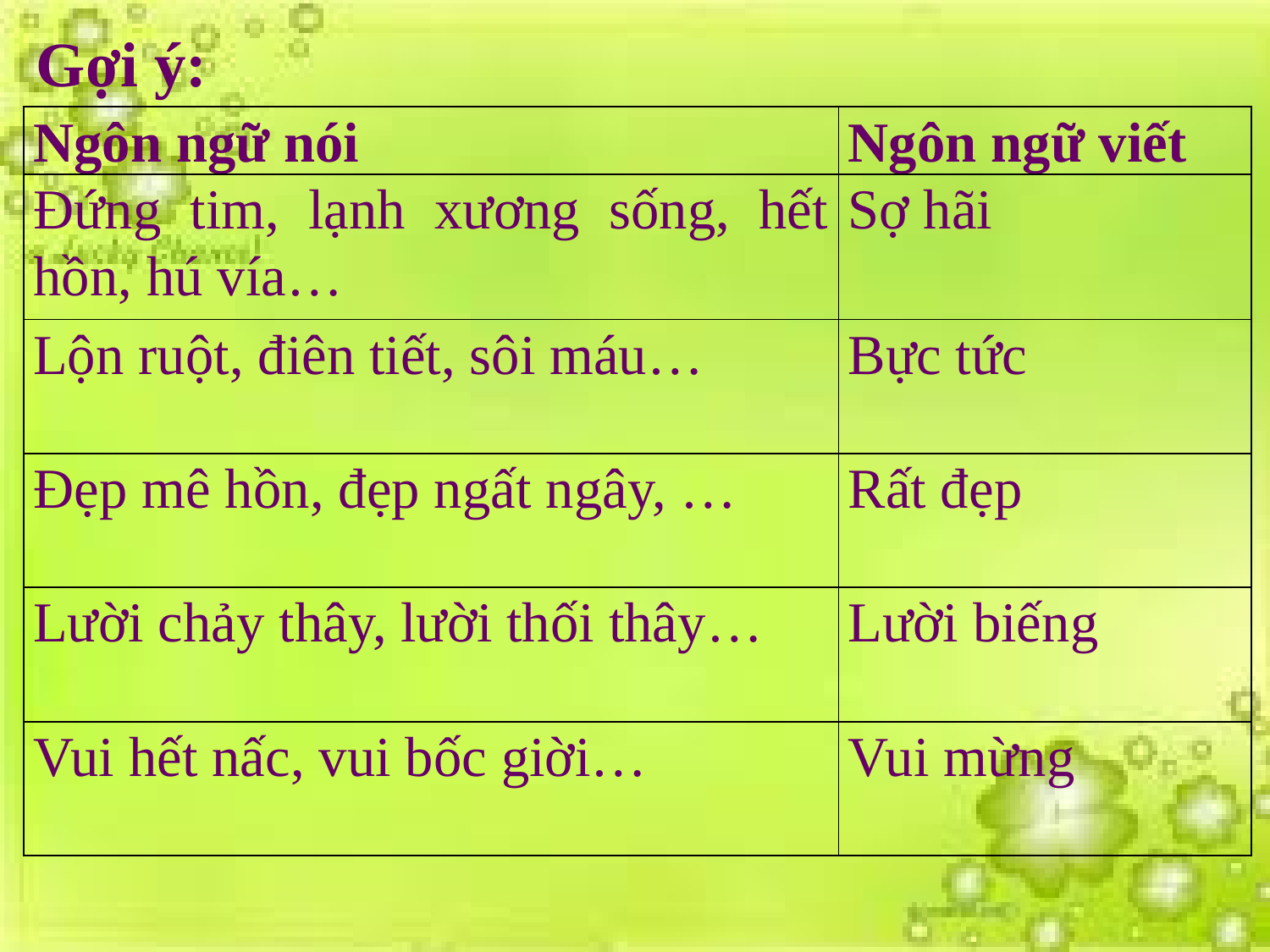

Gợi ý:
| Ngôn ngữ nói | Ngôn ngữ viết |
| --- | --- |
| Đứng tim, lạnh xương sống, hết hồn, hú vía… | Sợ hãi |
| Lộn ruột, điên tiết, sôi máu… | Bực tức |
| Đẹp mê hồn, đẹp ngất ngây, … | Rất đẹp |
| Lười chảy thây, lười thối thây… | Lười biếng |
| Vui hết nấc, vui bốc giời… | Vui mừng |